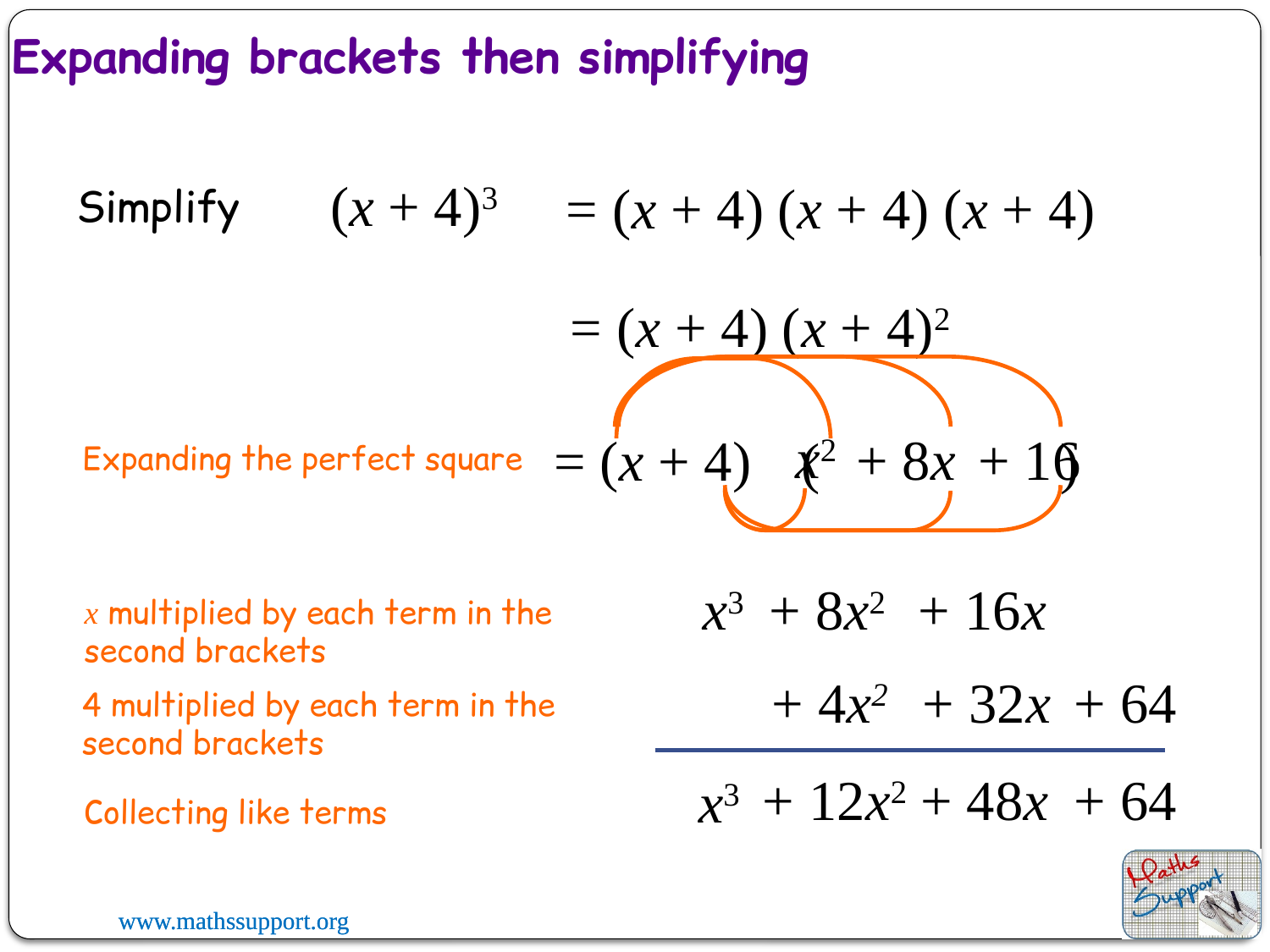

Expanding brackets then simplifying
(x + 4)3
= (x + 4) (x + 4) (x + 4)

Simplify

= (x + 4) (x + 4)2

x2
+ 8x
+ 16
= (x + 4)
(                 )
Expanding the perfect square

x3
+ 8x2
+ 16x
x multiplied by each term in the second brackets
+ 4x2
+ 32x
+ 64
4 multiplied by each term in the second brackets
+ 12x2
+ 48x
+ 64
x3
Collecting like terms